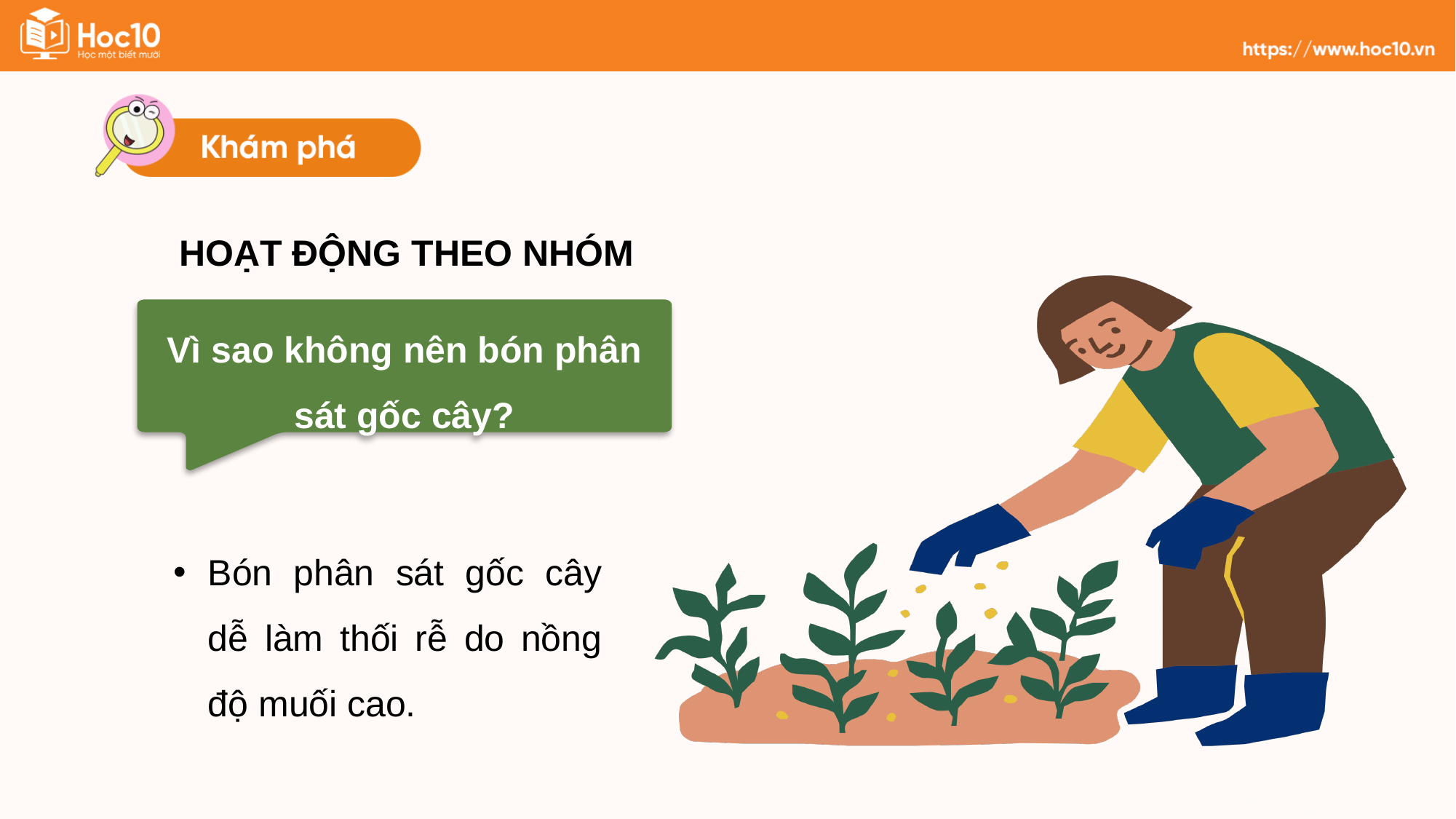

HOẠT ĐỘNG THEO NHÓM

Vì sao không nên bón phân sát gốc cây?
Bón phân sát gốc cây dễ làm thối rễ do nồng độ muối cao.